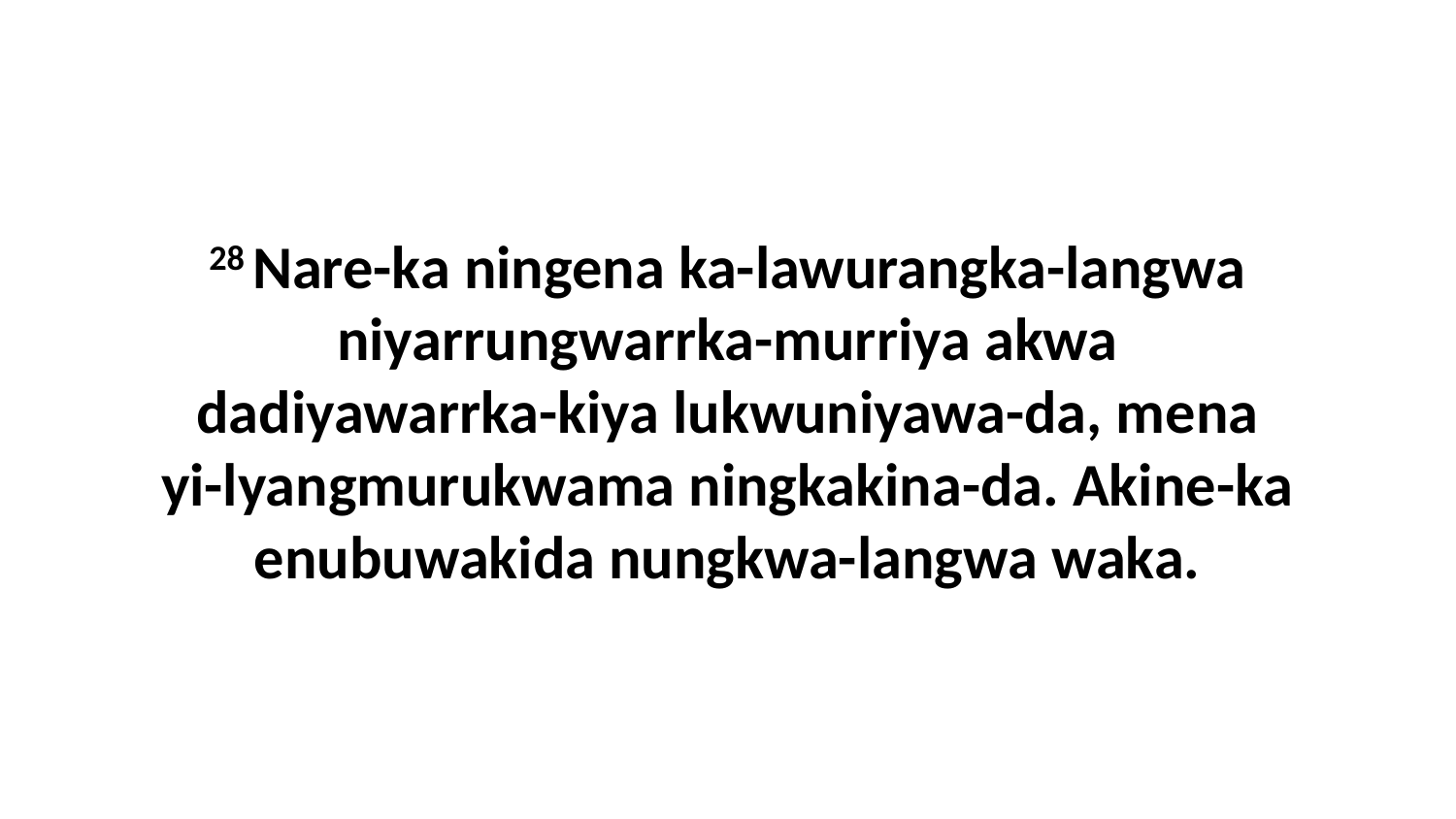

28 Nare-ka ningena ka-lawurangka-langwa niyarrungwarrka-murriya akwa dadiyawarrka-kiya lukwuniyawa-da, mena yi-lyangmurukwama ningkakina-da. Akine-ka enubuwakida nungkwa-langwa waka.